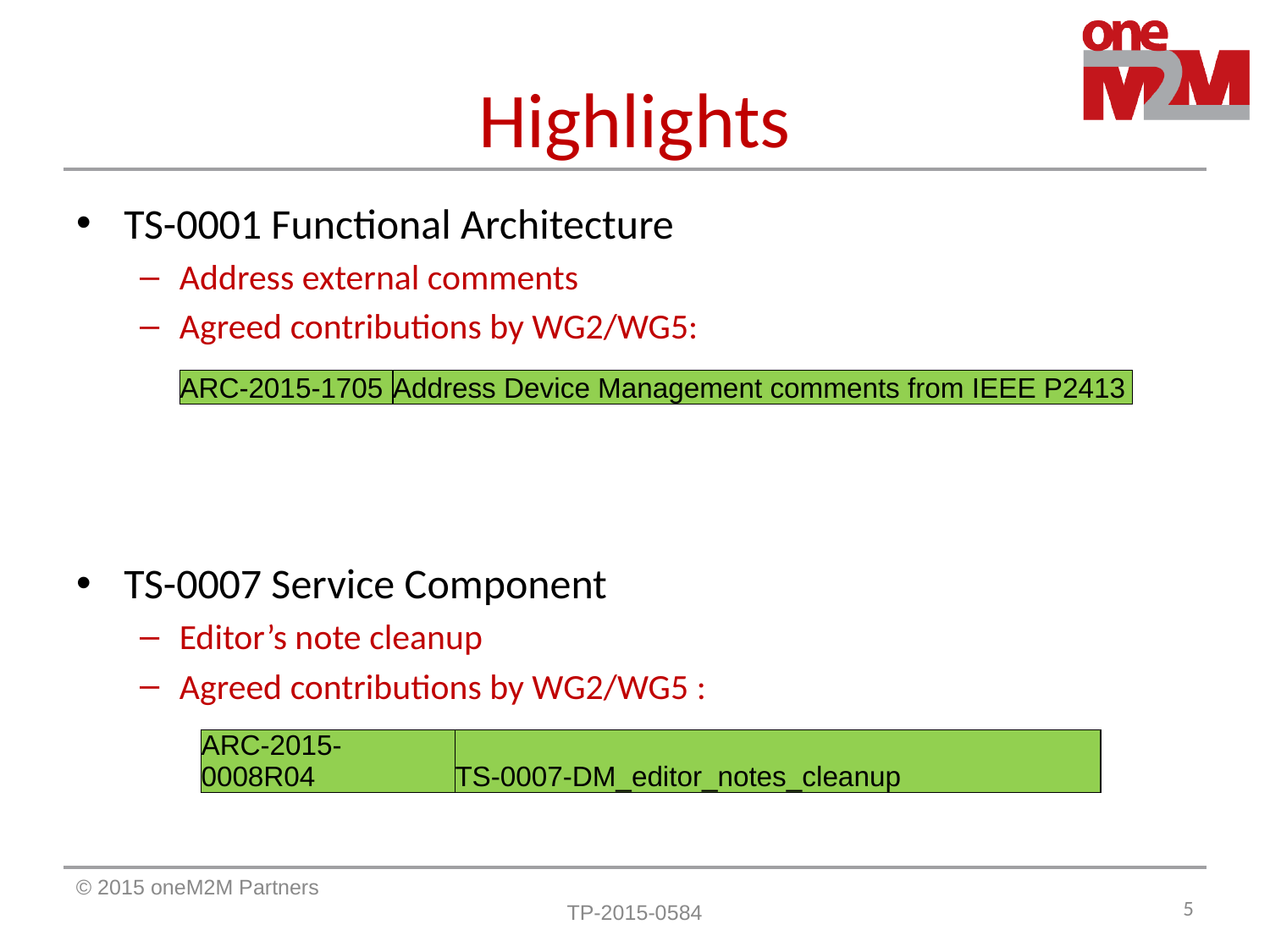

# Highlights
TS-0001 Functional Architecture
Address external comments
Agreed contributions by WG2/WG5:

TS-0007 Service Component
Editor’s note cleanup
Agreed contributions by WG2/WG5 :

| ARC-2015-1705 | Address Device Management comments from IEEE P2413 |
| --- | --- |
| ARC-2015-0008R04 | TS-0007-DM\_editor\_notes\_cleanup |
| --- | --- |
5